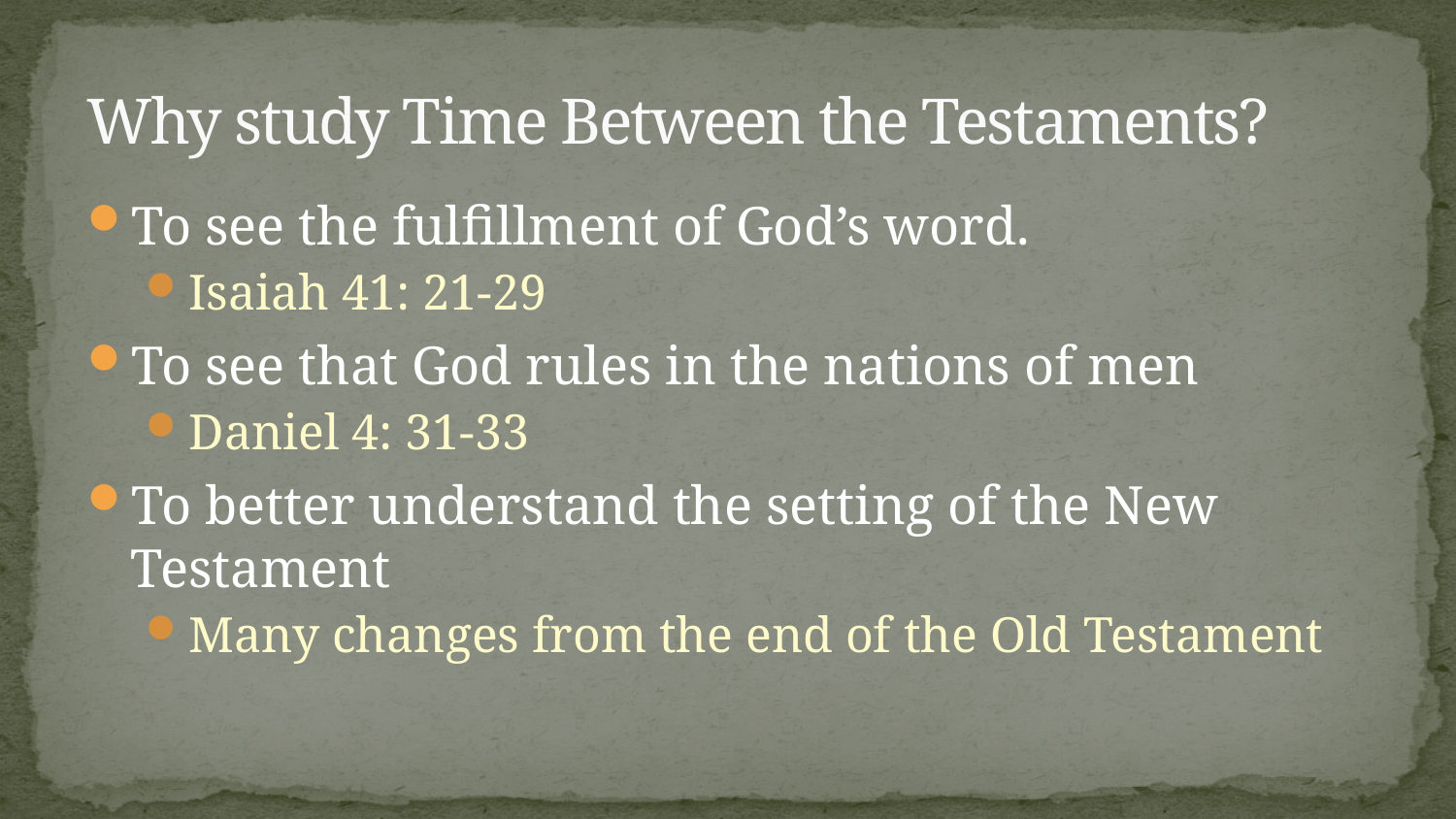

# Why study Time Between the Testaments?
To see the fulfillment of God’s word.
Isaiah 41: 21-29
To see that God rules in the nations of men
Daniel 4: 31-33
To better understand the setting of the New Testament
Many changes from the end of the Old Testament